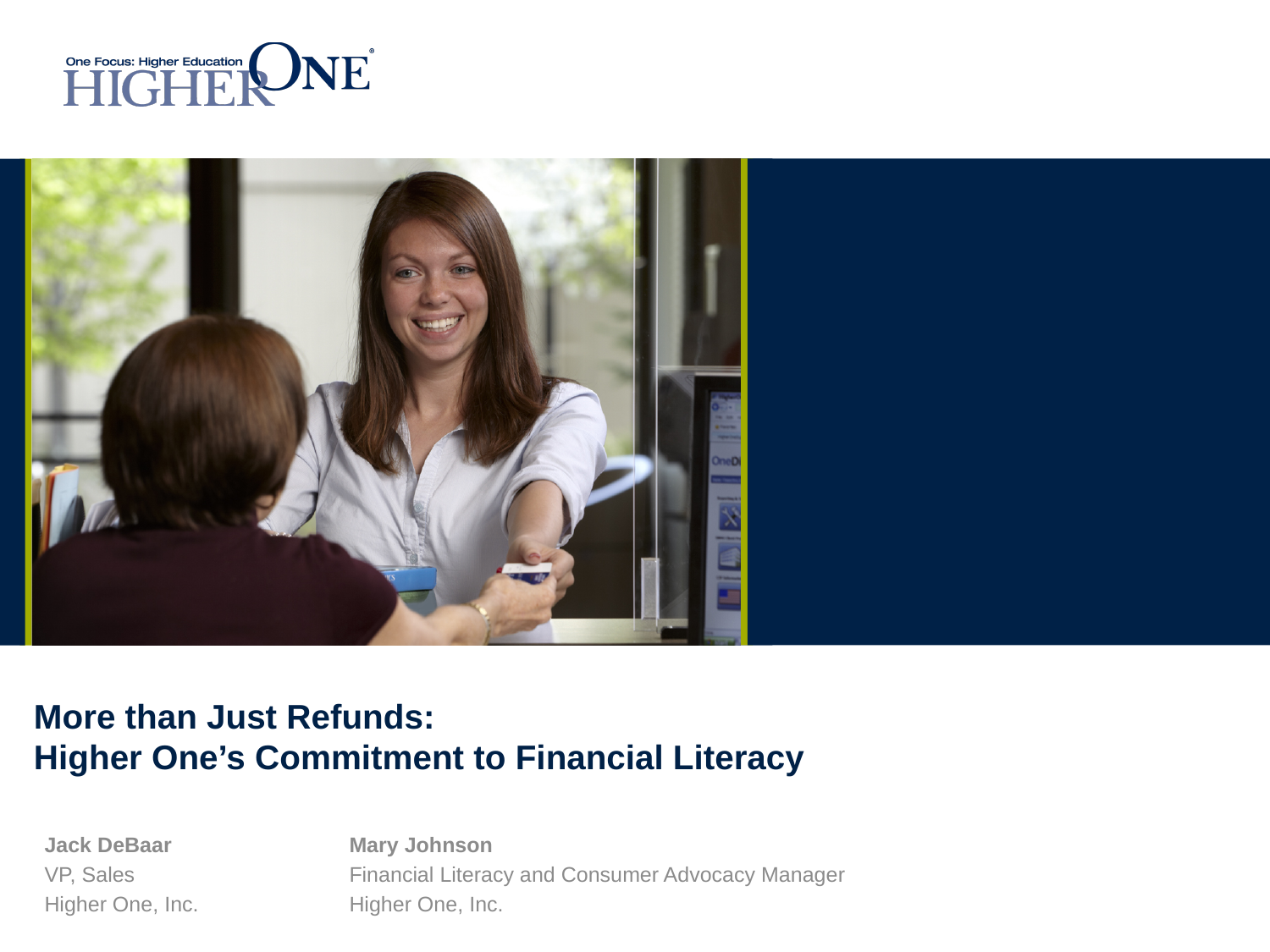

# More than Just Refunds: Higher One’s Commitment to Financial Literacy
Jack DeBaar		Mary Johnson
VP, Sales			Financial Literacy and Consumer Advocacy Manager
Higher One, Inc.		Higher One, Inc.